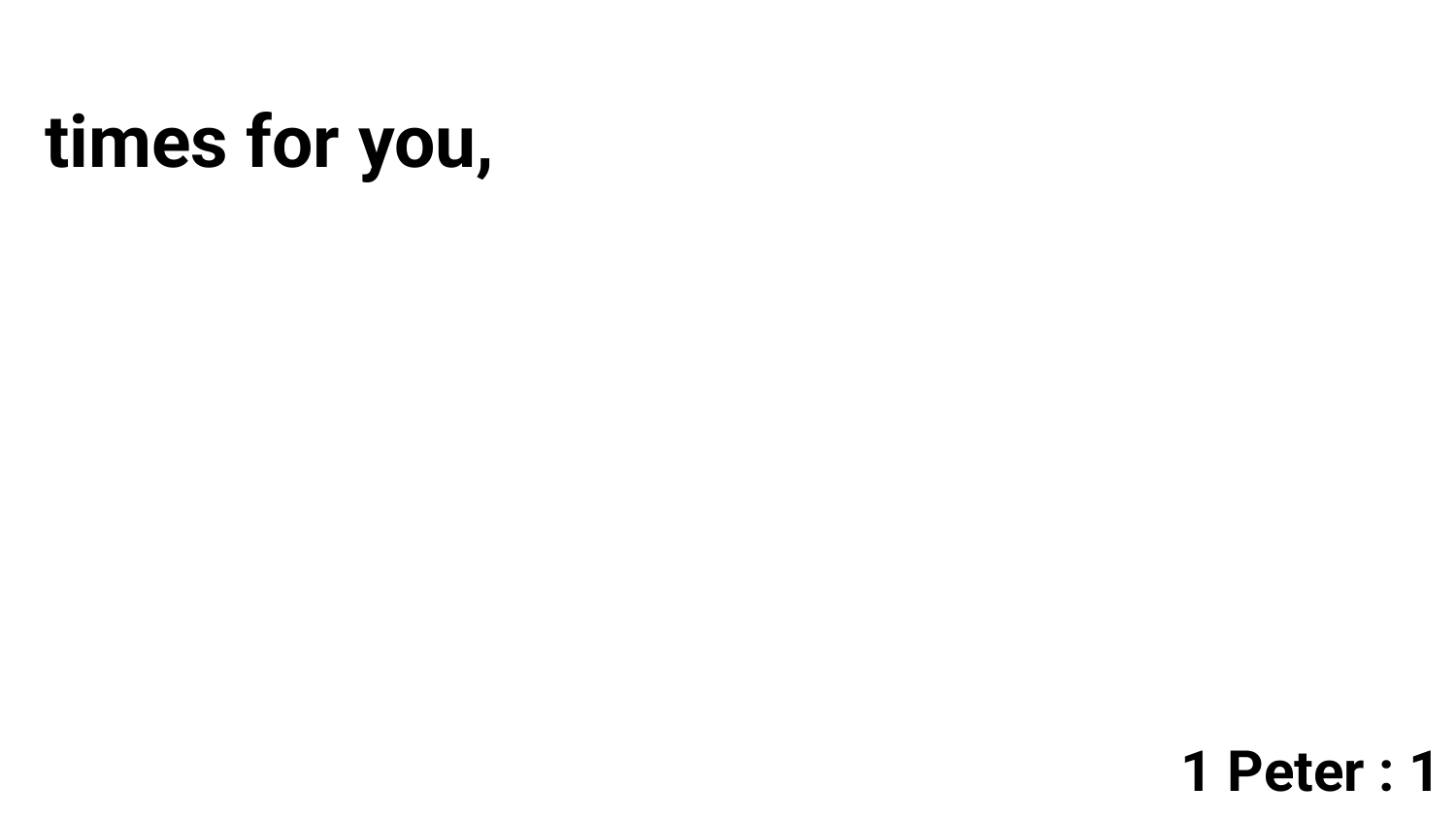

times for you,
1 Peter : 1